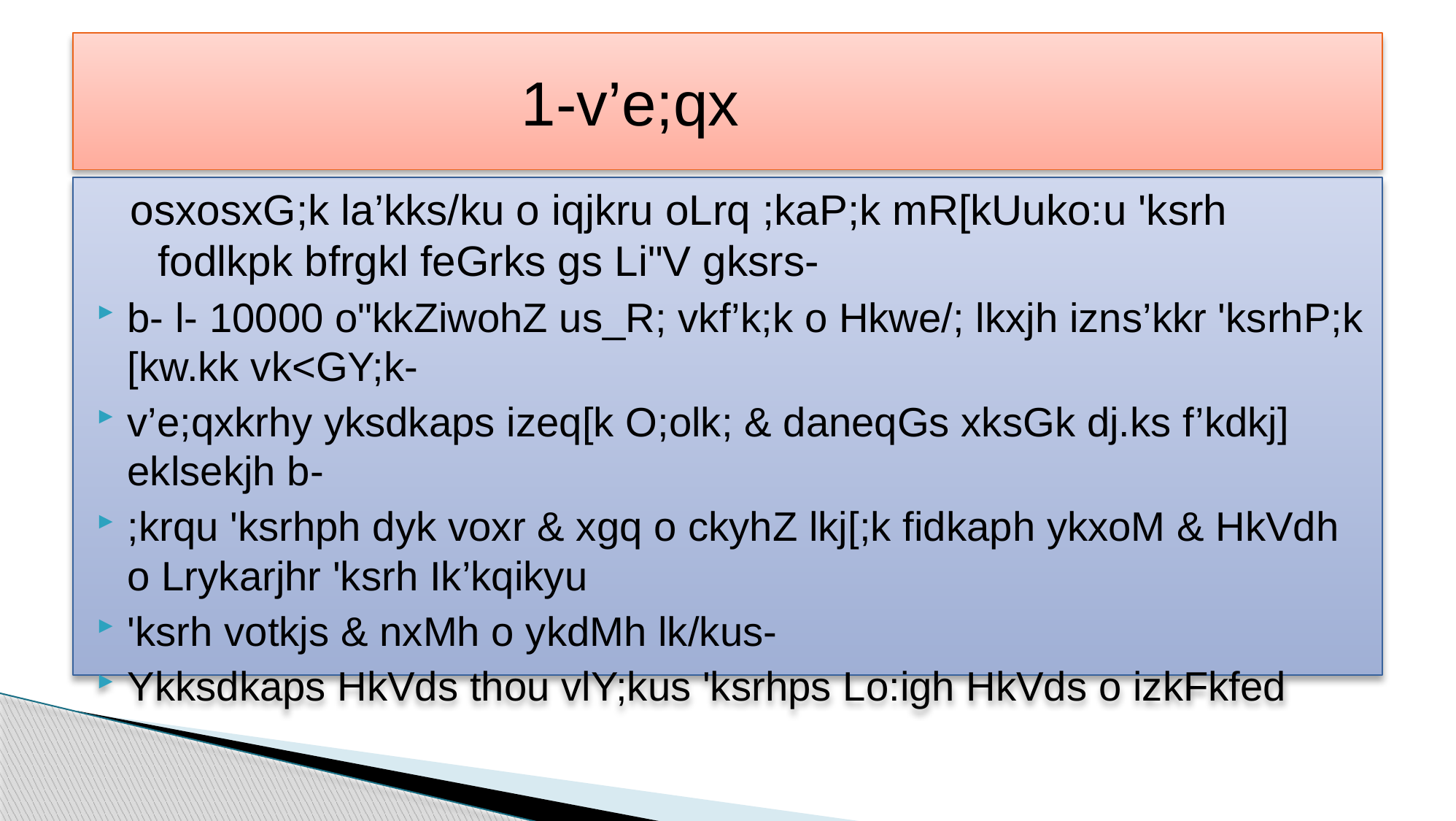

# 1-v’e;qx
osxosxG;k la’kks/ku o iqjkru oLrq ;kaP;k mR[kUuko:u 'ksrh fodlkpk bfrgkl feGrks gs Li"V gksrs-
b- l- 10000 o"kkZiwohZ us_R; vkf’k;k o Hkwe/; lkxjh izns’kkr 'ksrhP;k [kw.kk vk<GY;k-
v’e;qxkrhy yksdkaps izeq[k O;olk; & daneqGs xksGk dj.ks f’kdkj] eklsekjh b-
;krqu 'ksrhph dyk voxr & xgq o ckyhZ lkj[;k fidkaph ykxoM & HkVdh o Lrykarjhr 'ksrh Ik’kqikyu
'ksrh votkjs & nxMh o ykdMh lk/kus-
Ykksdkaps HkVds thou vlY;kus 'ksrhps Lo:igh HkVds o izkFkfed